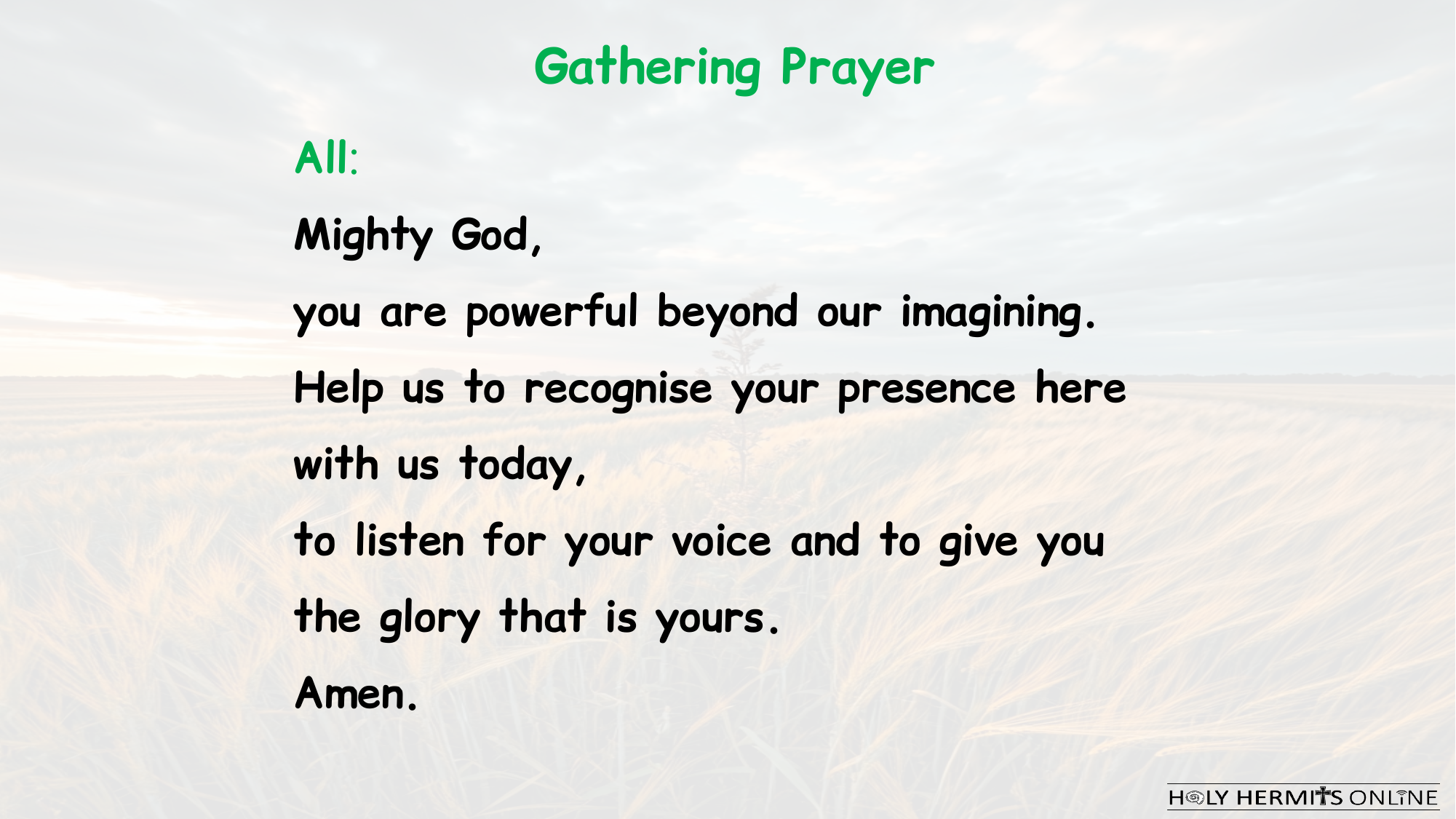

Gathering Prayer
All:
Mighty God,
you are powerful beyond our imagining.
Help us to recognise your presence here with us today,
to listen for your voice and to give you the glory that is yours.
Amen.